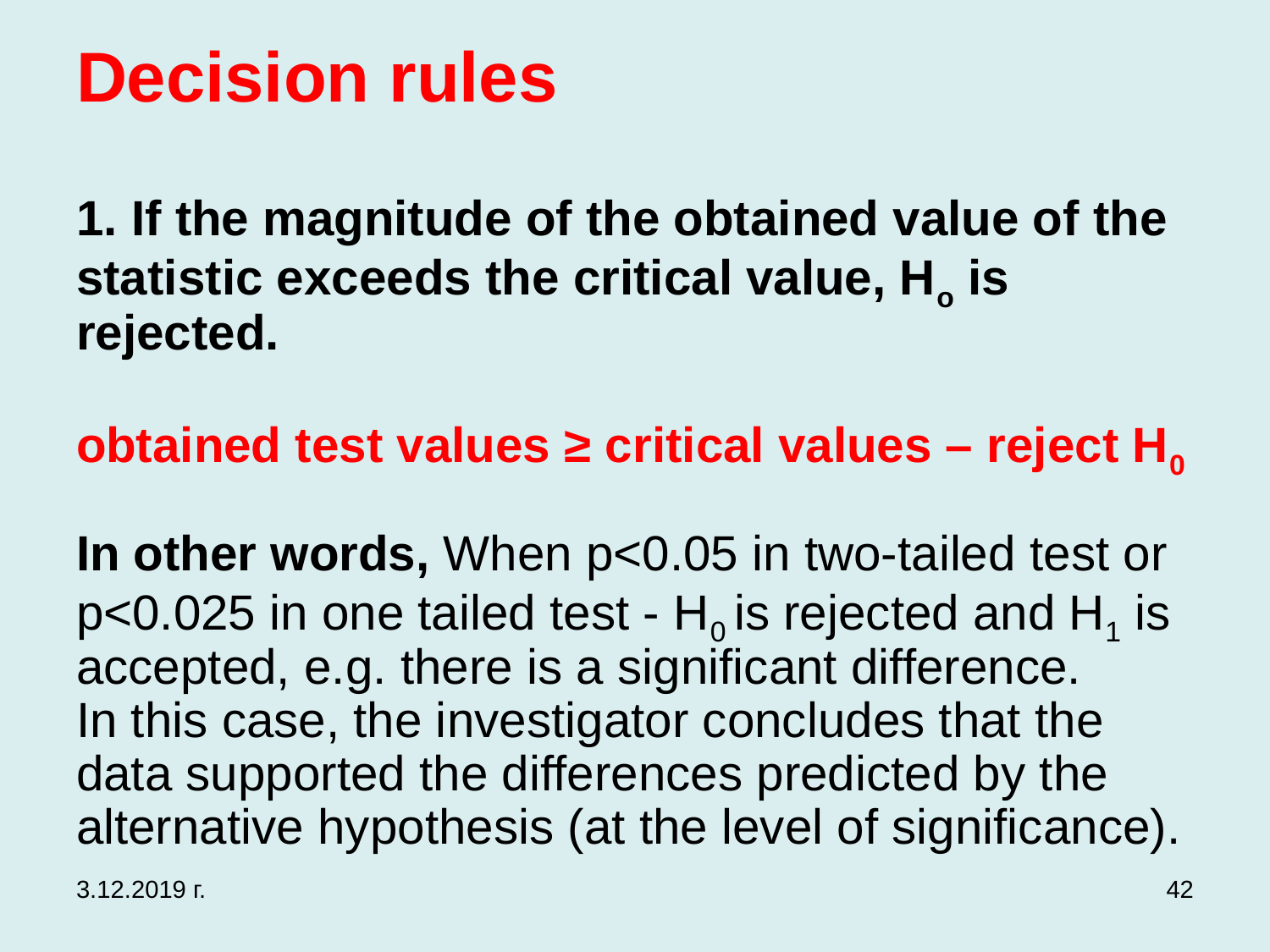

# Decision rules 1. If the magnitude of the obtained value of the statistic exceeds the critical value, Ho is rejected. obtained test values ≥ critical values – reject H0 In other words, When p<0.05 in two-tailed test or p<0.025 in one tailed test - H0 is rejected and H1 is accepted, e.g. there is a significant difference. In this case, the investigator concludes that the data supported the differences predicted by the alternative hypothesis (at the level of significance).
3.12.2019 г.
42